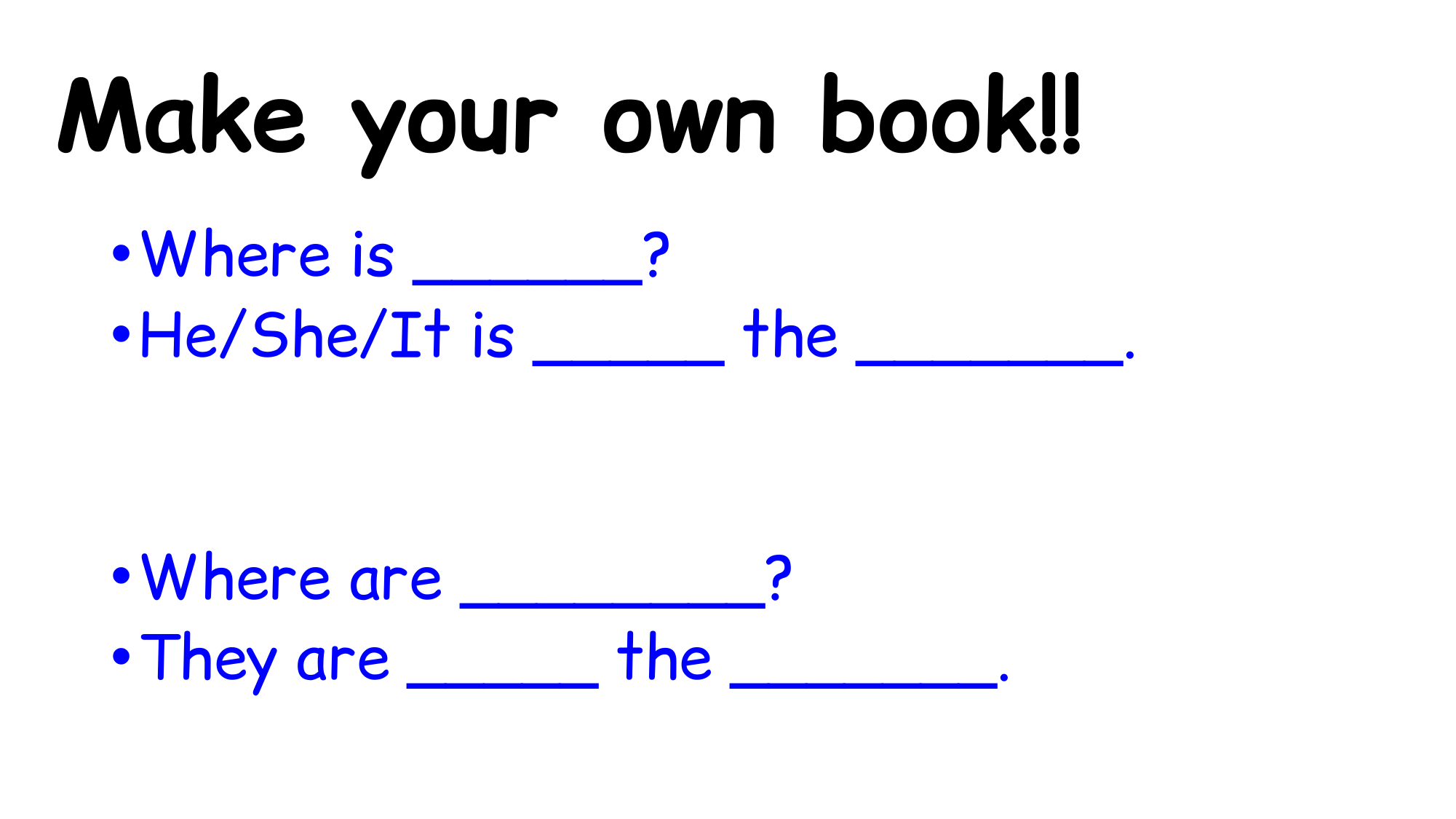

# Make your own book!!
Where is ______?
He/She/It is _____ the _______.

Where are ________?
They are _____ the _______.